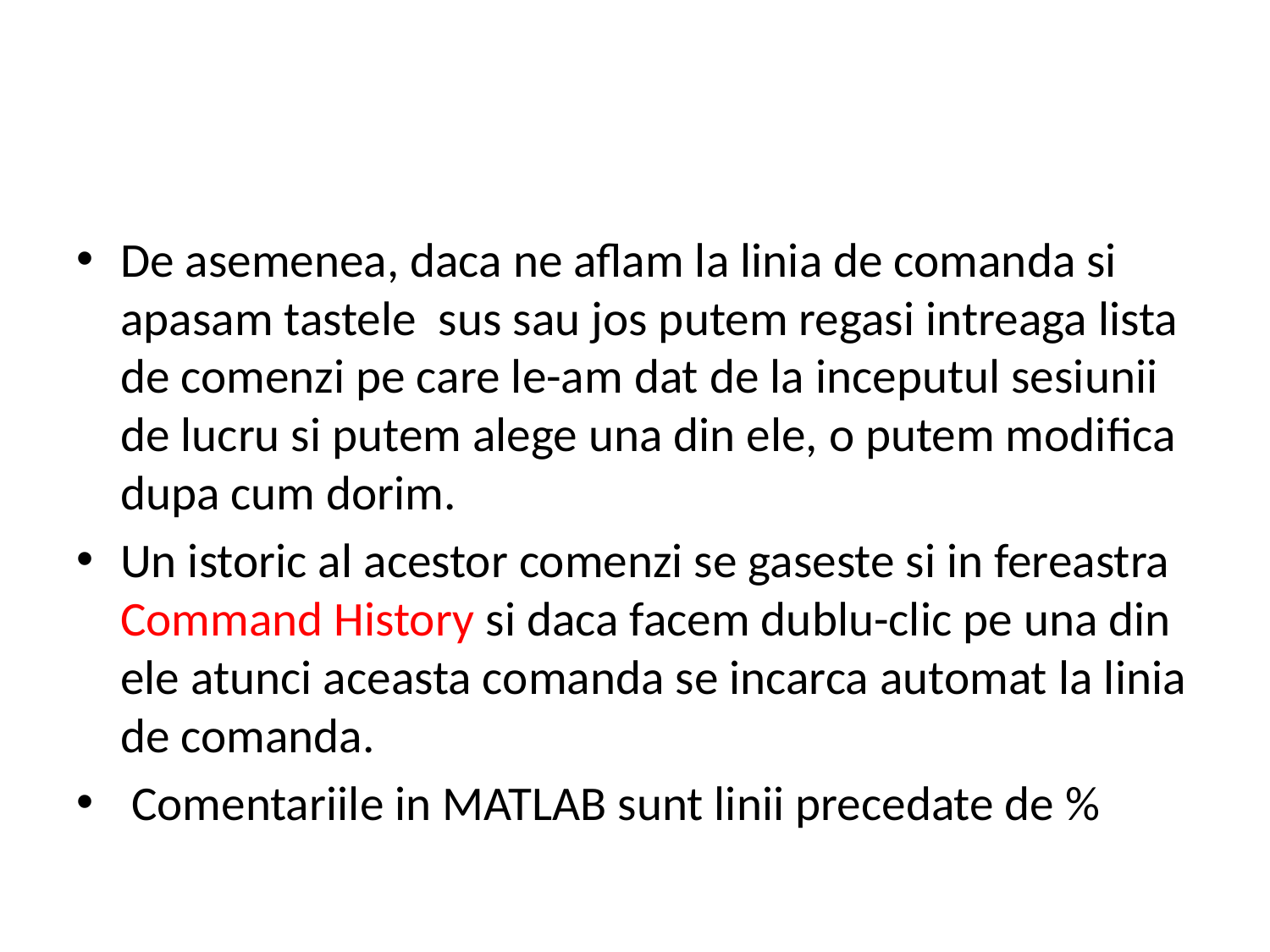

#
De asemenea, daca ne aflam la linia de comanda si apasam tastele  sus sau jos putem regasi intreaga lista de comenzi pe care le-am dat de la inceputul sesiunii de lucru si putem alege una din ele, o putem modifica dupa cum dorim.
Un istoric al acestor comenzi se gaseste si in fereastra Command History si daca facem dublu-clic pe una din ele atunci aceasta comanda se incarca automat la linia de comanda.
 Comentariile in MATLAB sunt linii precedate de %